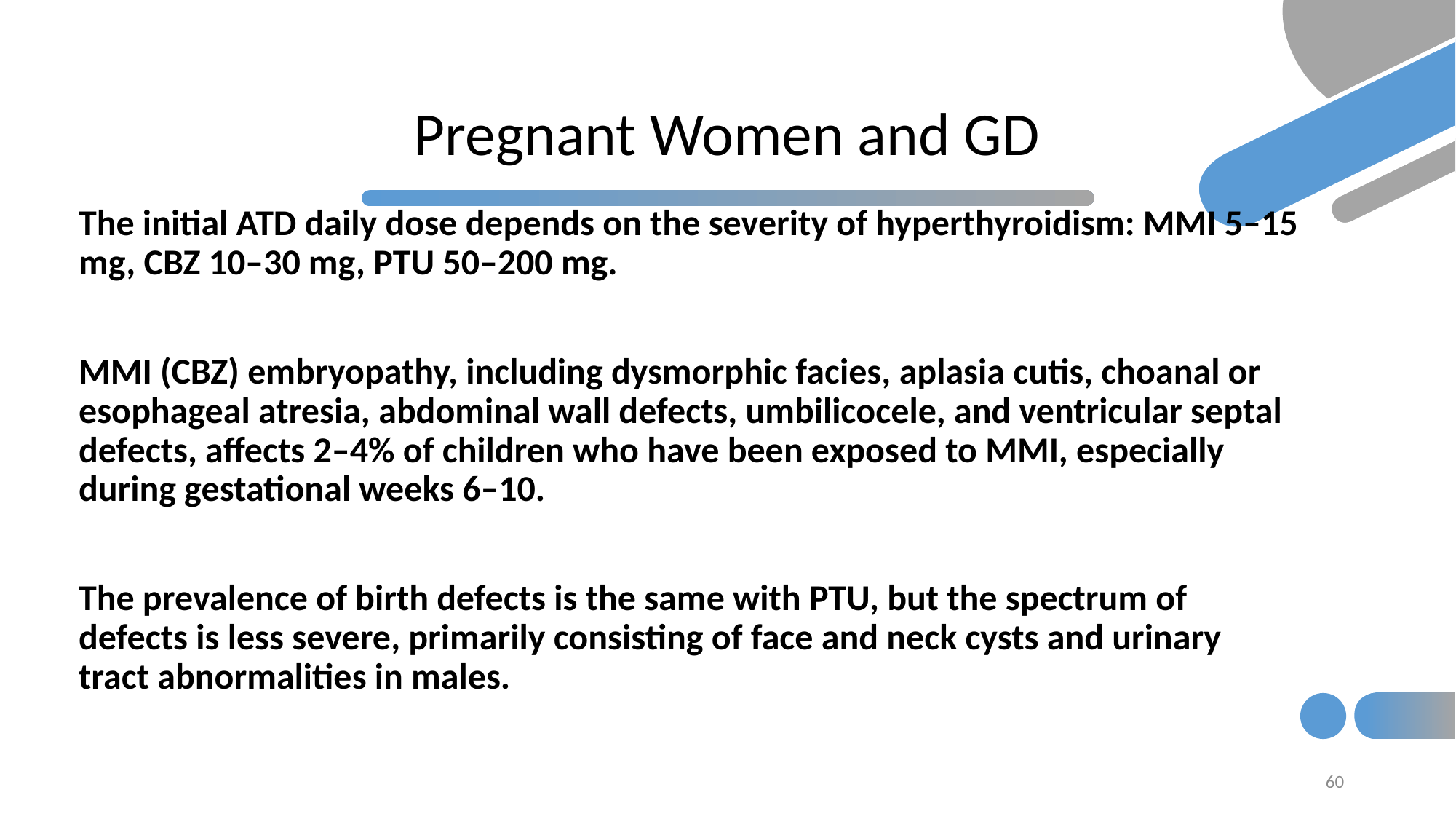

# Pregnant Women and GD
The initial ATD daily dose depends on the severity of hyperthyroidism: MMI 5–15 mg, CBZ 10–30 mg, PTU 50–200 mg.

MMI (CBZ) embryopathy, including dysmorphic facies, aplasia cutis, choanal or esophageal atresia, abdominal wall defects, umbilicocele, and ventricular septal defects, affects 2–4% of children who have been exposed to MMI, especially during gestational weeks 6–10.

The prevalence of birth defects is the same with PTU, but the spectrum of defects is less severe, primarily consisting of face and neck cysts and urinary tract abnormalities in males.
60